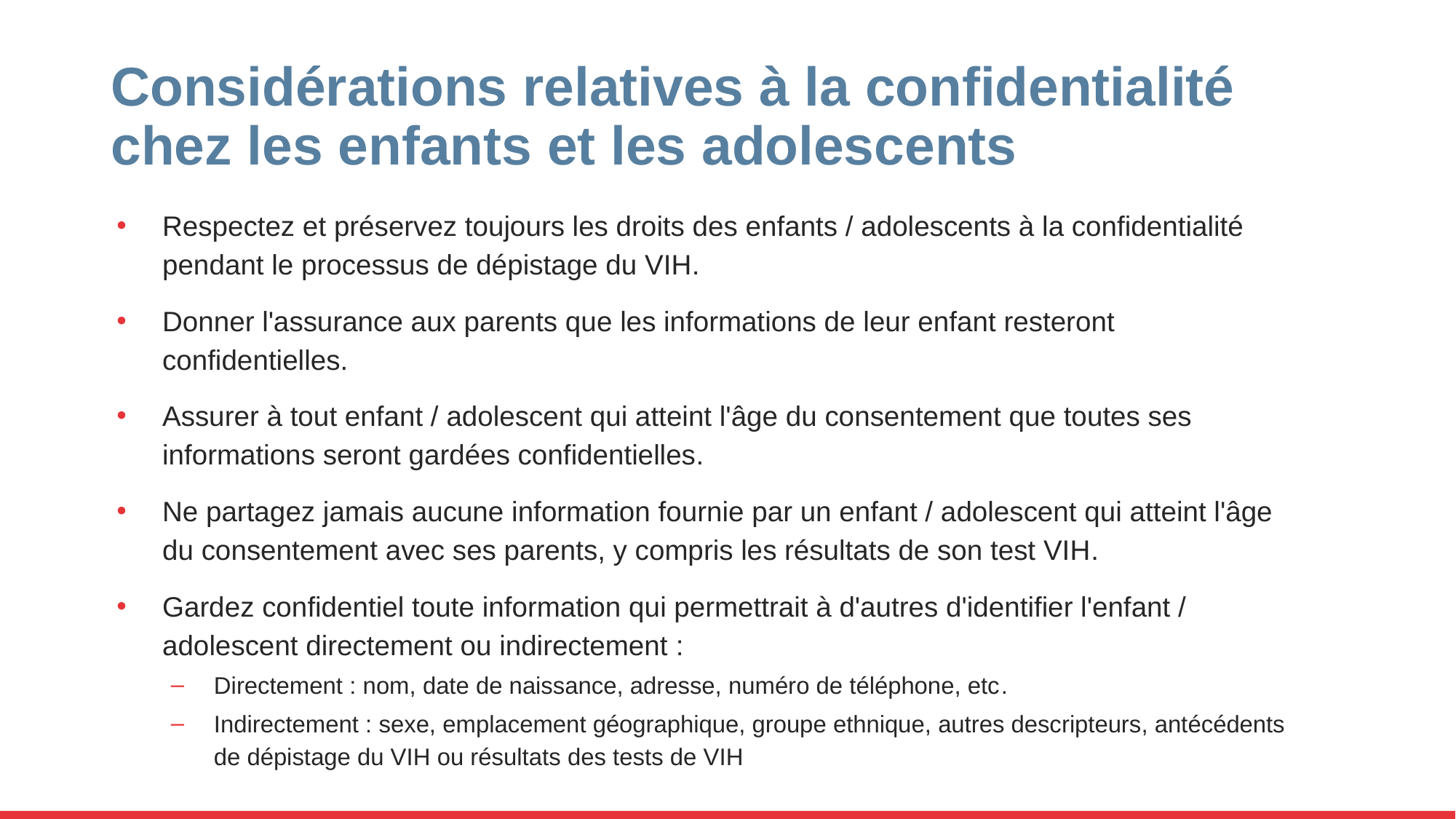

# Considérations relatives à la confidentialité chez les enfants et les adolescents
Respectez et préservez toujours les droits des enfants / adolescents à la confidentialité pendant le processus de dépistage du VIH.
Donner l'assurance aux parents que les informations de leur enfant resteront confidentielles.
Assurer à tout enfant / adolescent qui atteint l'âge du consentement que toutes ses informations seront gardées confidentielles.
Ne partagez jamais aucune information fournie par un enfant / adolescent qui atteint l'âge du consentement avec ses parents, y compris les résultats de son test VIH.
Gardez confidentiel toute information qui permettrait à d'autres d'identifier l'enfant / adolescent directement ou indirectement :
Directement : nom, date de naissance, adresse, numéro de téléphone, etc.
Indirectement : sexe, emplacement géographique, groupe ethnique, autres descripteurs, antécédents de dépistage du VIH ou résultats des tests de VIH